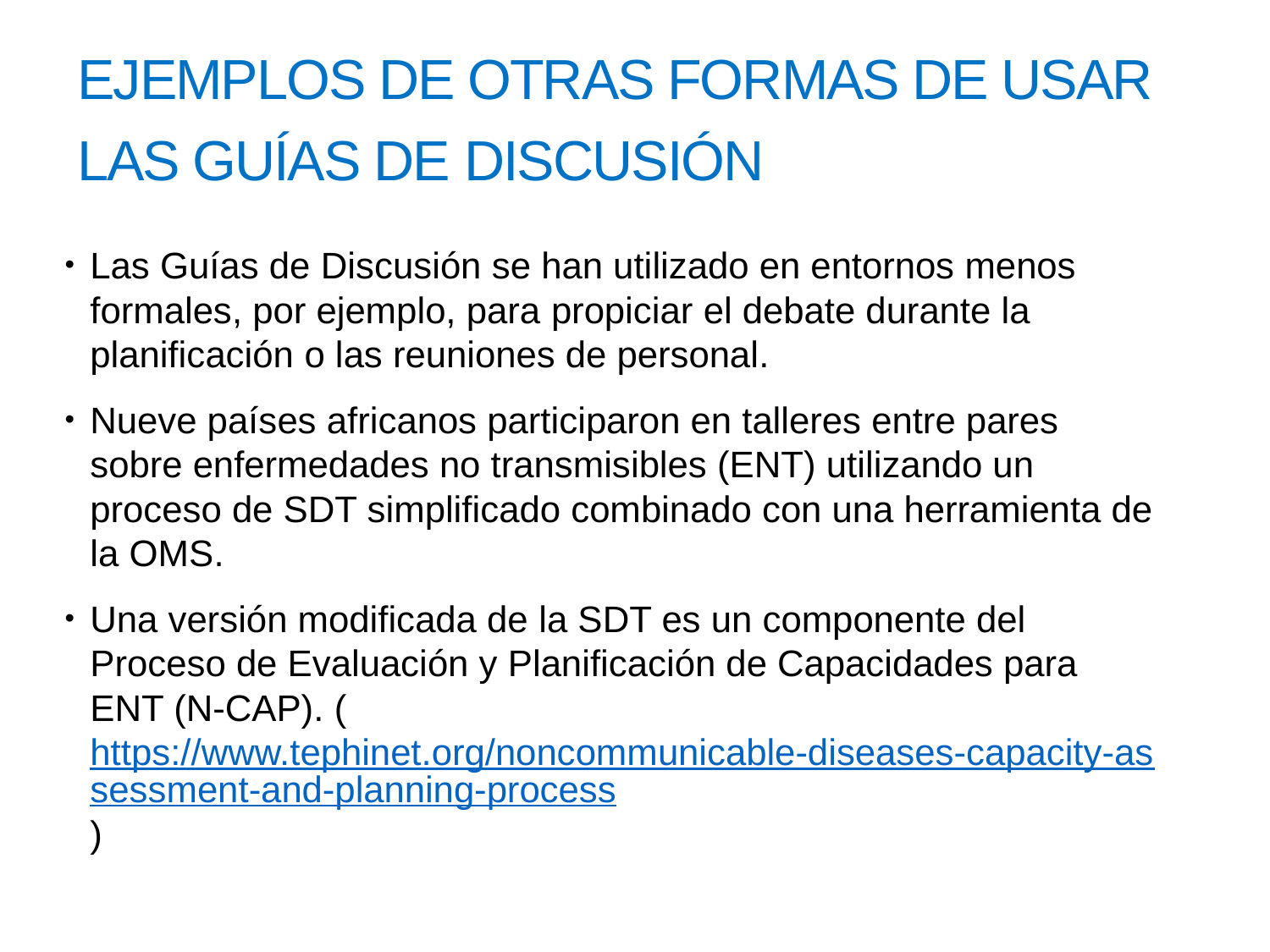

Ejemplos de otras formas de usar
las Guías de Discusión
Las Guías de Discusión se han utilizado en entornos menos formales, por ejemplo, para propiciar el debate durante la planificación o las reuniones de personal.
Nueve países africanos participaron en talleres entre pares sobre enfermedades no transmisibles (ENT) utilizando un proceso de SDT simplificado combinado con una herramienta de la OMS.
Una versión modificada de la SDT es un componente del Proceso de Evaluación y Planificación de Capacidades para ENT (N-CAP). (https://www.tephinet.org/noncommunicable-diseases-capacity-assessment-and-planning-process)